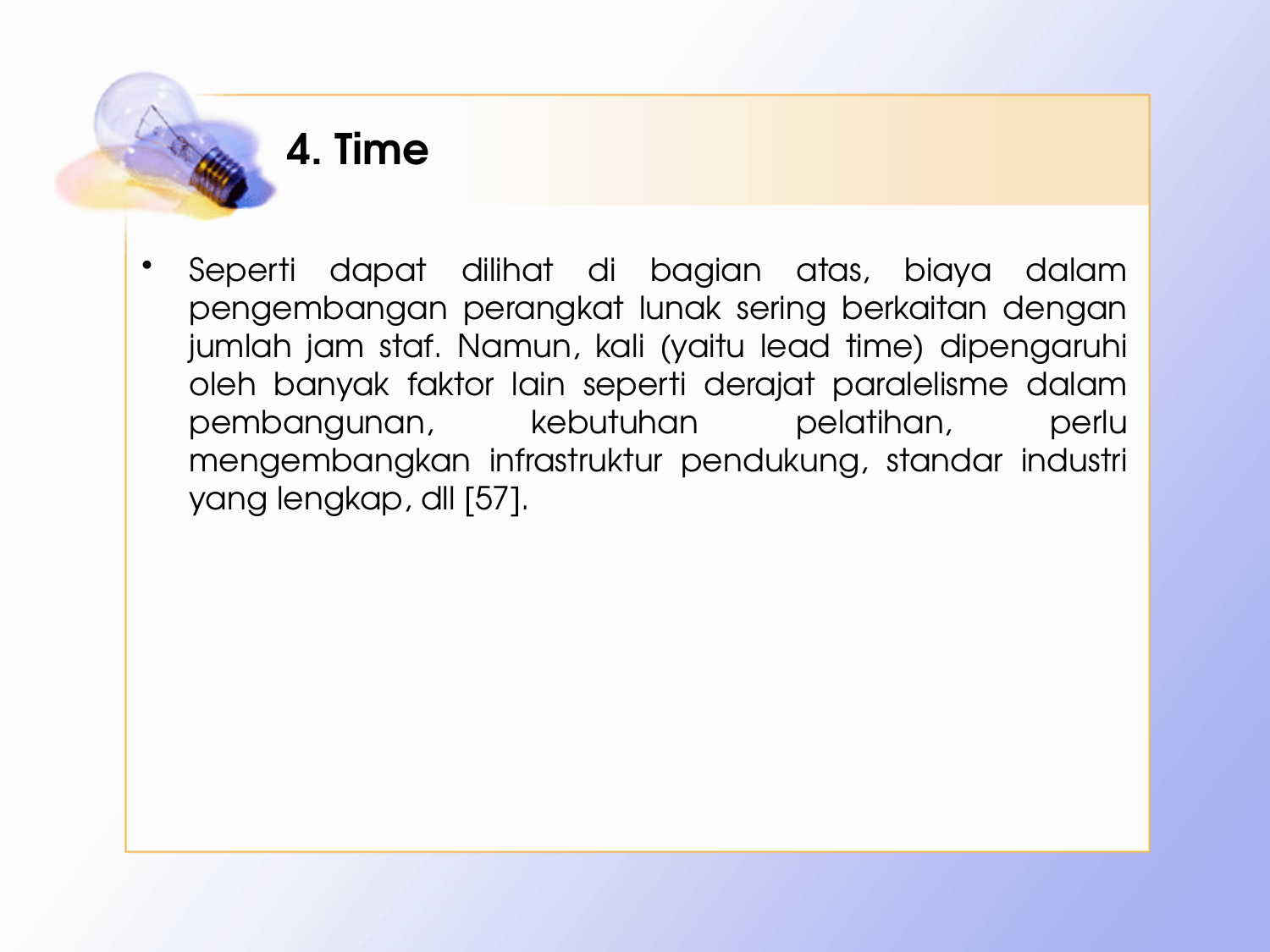

# 4. Time
Seperti dapat dilihat di bagian atas, biaya dalam pengembangan perangkat lunak sering berkaitan dengan jumlah jam staf. Namun, kali (yaitu lead time) dipengaruhi oleh banyak faktor lain seperti derajat paralelisme dalam pembangunan, kebutuhan pelatihan, perlu mengembangkan infrastruktur pendukung, standar industri yang lengkap, dll [57].